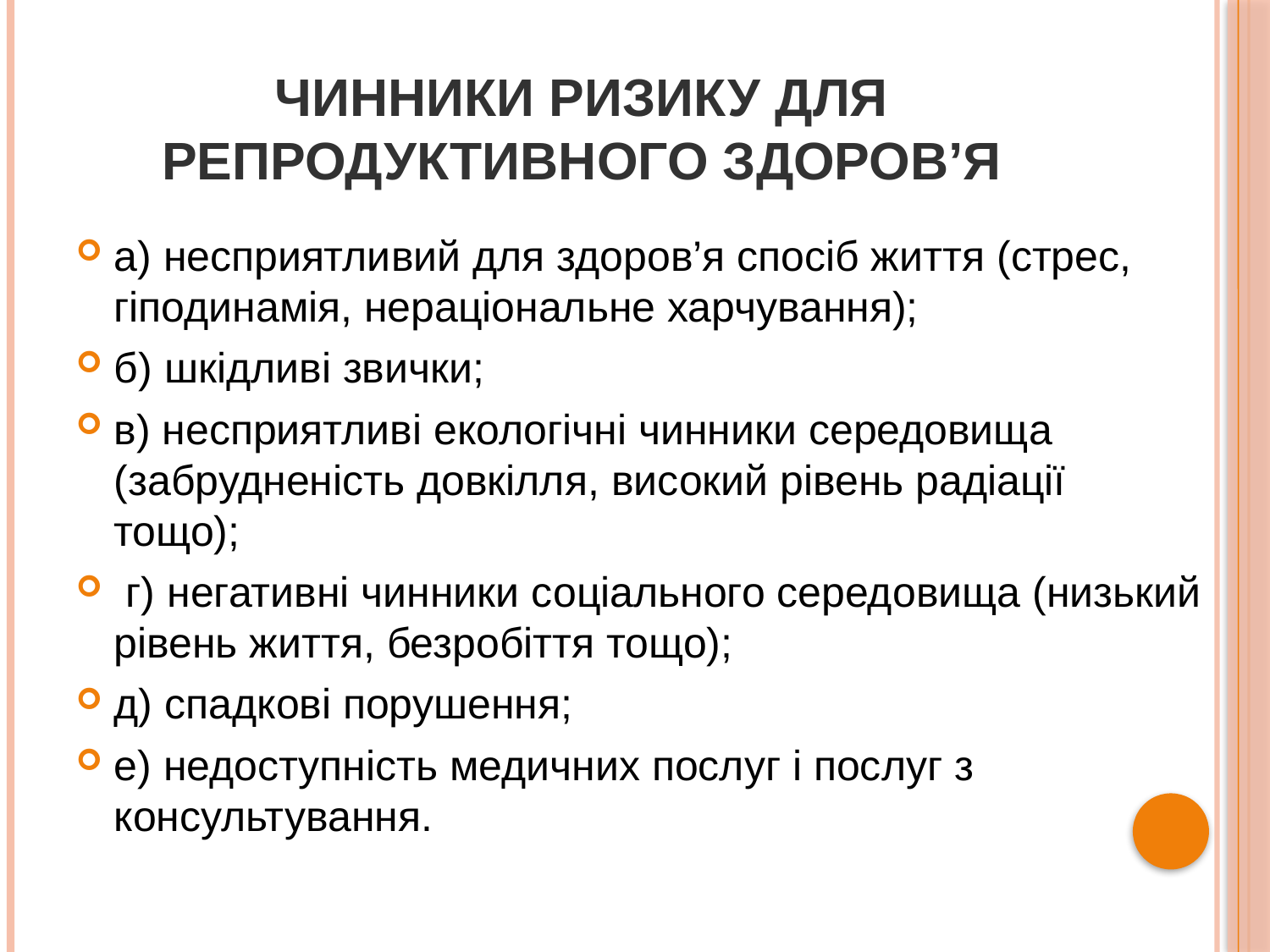

# чинники ризику для репродуктивного здоров’я
а) несприятливий для здоров’я спосіб життя (стрес, гіподинамія, нераціональне харчування);
б) шкідливі звички;
в) несприятливі екологічні чинники середовища (забрудненість довкілля, високий рівень радіації тощо);
 г) негативні чинники соціального середовища (низький рівень життя, безробіття тощо);
д) спадкові порушення;
е) недоступність медичних послуг і послуг з консультування.